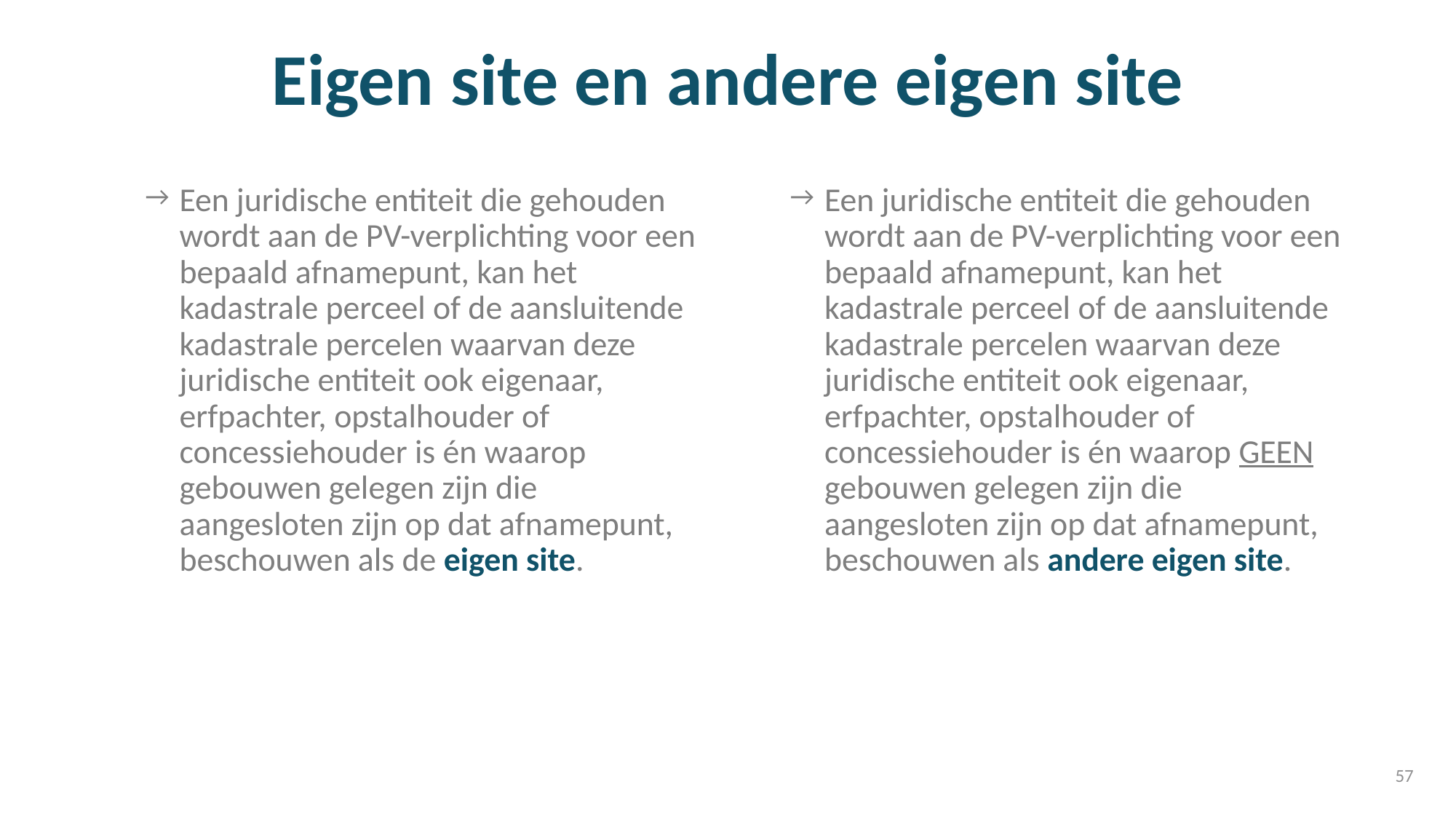

# Eigen site en andere eigen site
Een juridische entiteit die gehouden wordt aan de PV-verplichting voor een bepaald afnamepunt, kan het kadastrale perceel of de aansluitende kadastrale percelen waarvan deze juridische entiteit ook eigenaar, erfpachter, opstalhouder of concessiehouder is én waarop gebouwen gelegen zijn die aangesloten zijn op dat afnamepunt, beschouwen als de eigen site.
Een juridische entiteit die gehouden wordt aan de PV-verplichting voor een bepaald afnamepunt, kan het kadastrale perceel of de aansluitende kadastrale percelen waarvan deze juridische entiteit ook eigenaar, erfpachter, opstalhouder of concessiehouder is én waarop GEEN gebouwen gelegen zijn die aangesloten zijn op dat afnamepunt, beschouwen als andere eigen site.

57